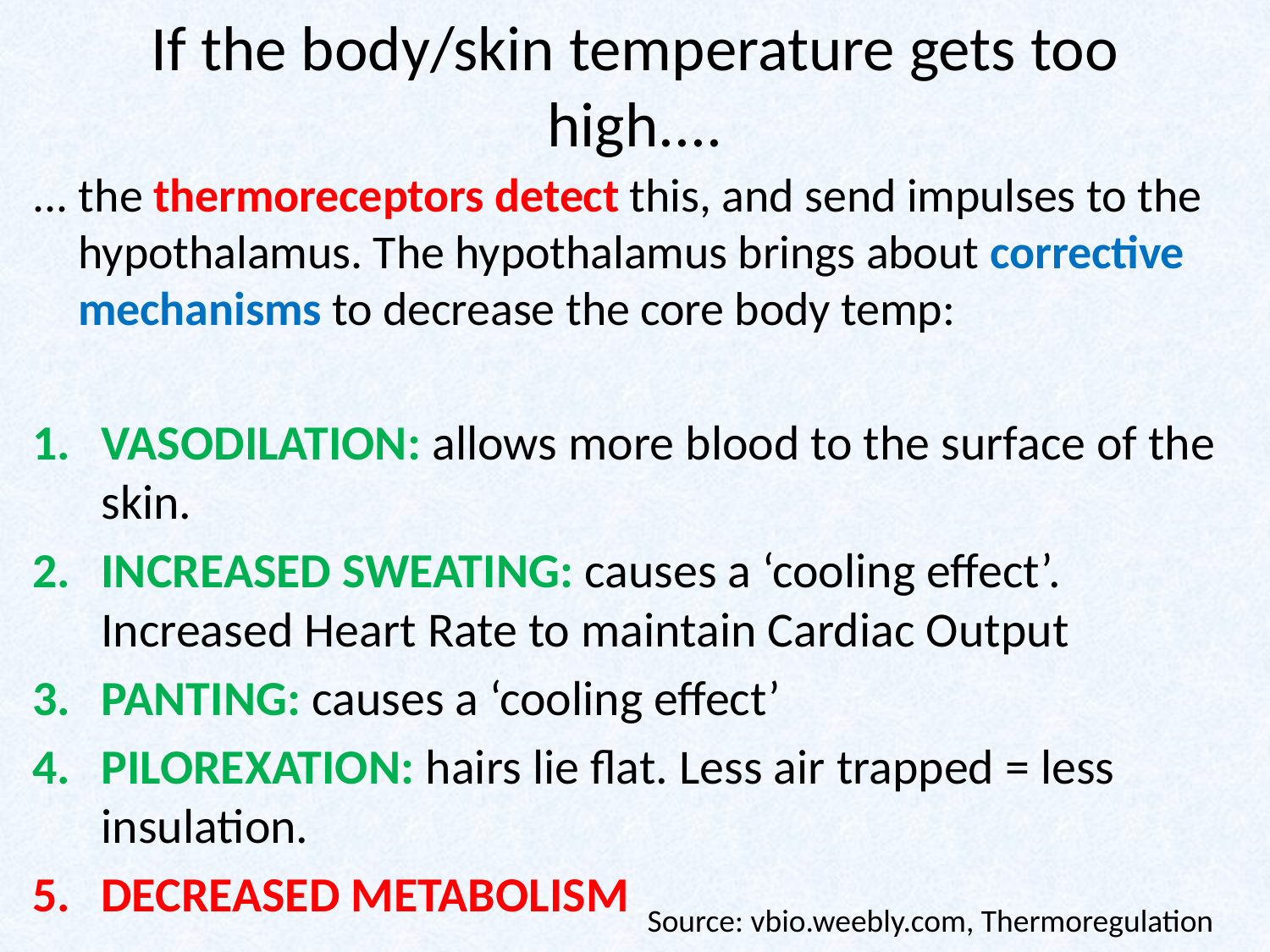

# If the body/skin temperature gets too high....
... the thermoreceptors detect this, and send impulses to the hypothalamus. The hypothalamus brings about corrective mechanisms to decrease the core body temp:

VASODILATION: allows more blood to the surface of the skin.
INCREASED SWEATING: causes a ‘cooling effect’. Increased Heart Rate to maintain Cardiac Output
PANTING: causes a ‘cooling effect’
PILOREXATION: hairs lie flat. Less air trapped = less insulation.
DECREASED METABOLISM

Source: vbio.weebly.com, Thermoregulation